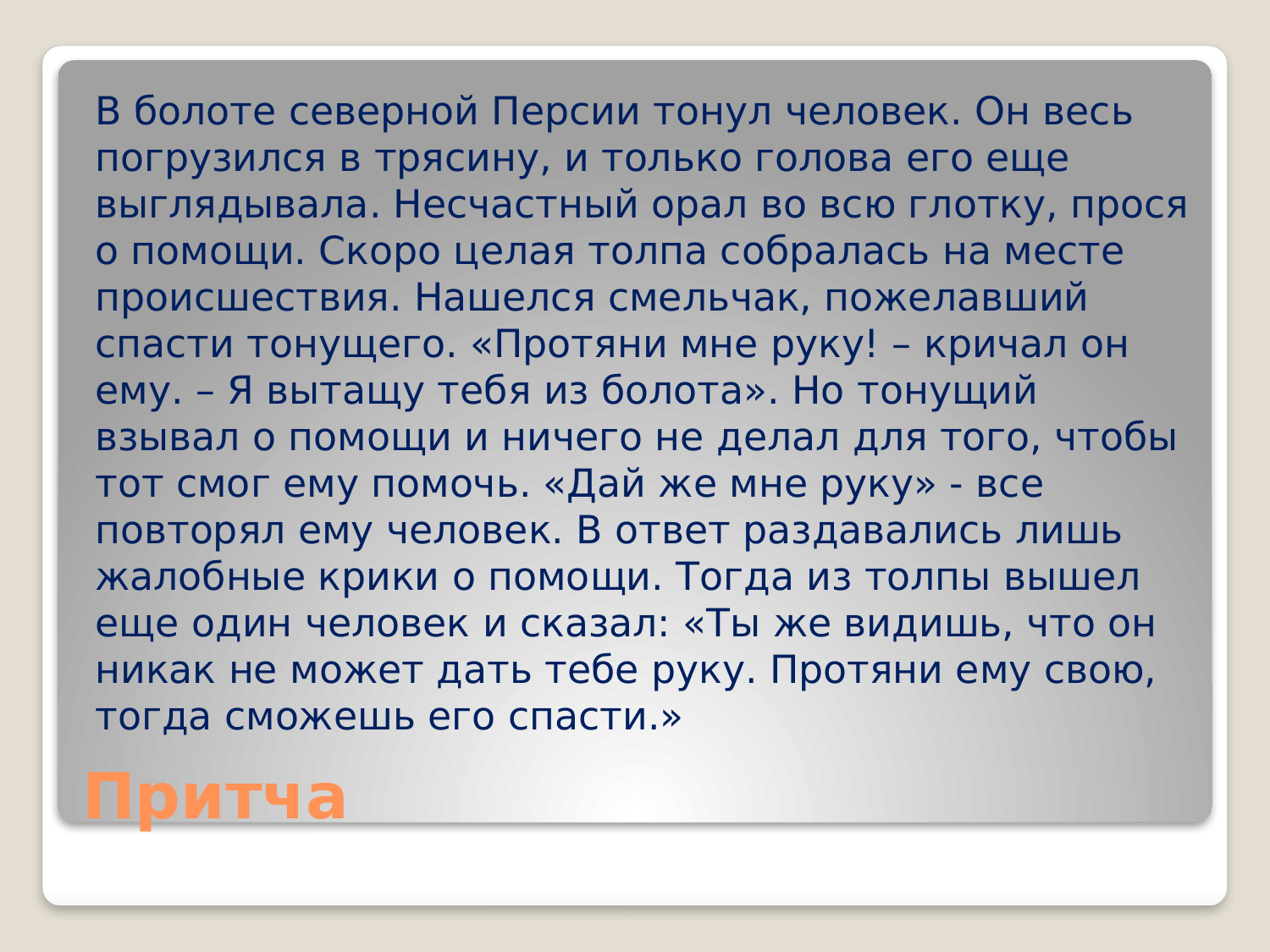

В болоте северной Персии тонул человек. Он весь погрузился в трясину, и только голова его еще выглядывала. Несчастный орал во всю глотку, прося о помощи. Скоро целая толпа собралась на месте происшествия. Нашелся смельчак, пожелавший спасти тонущего. «Протяни мне руку! – кричал он ему. – Я вытащу тебя из болота». Но тонущий взывал о помощи и ничего не делал для того, чтобы тот смог ему помочь. «Дай же мне руку» - все повторял ему человек. В ответ раздавались лишь жалобные крики о помощи. Тогда из толпы вышел еще один человек и сказал: «Ты же видишь, что он никак не может дать тебе руку. Протяни ему свою, тогда сможешь его спасти.»
# Притча